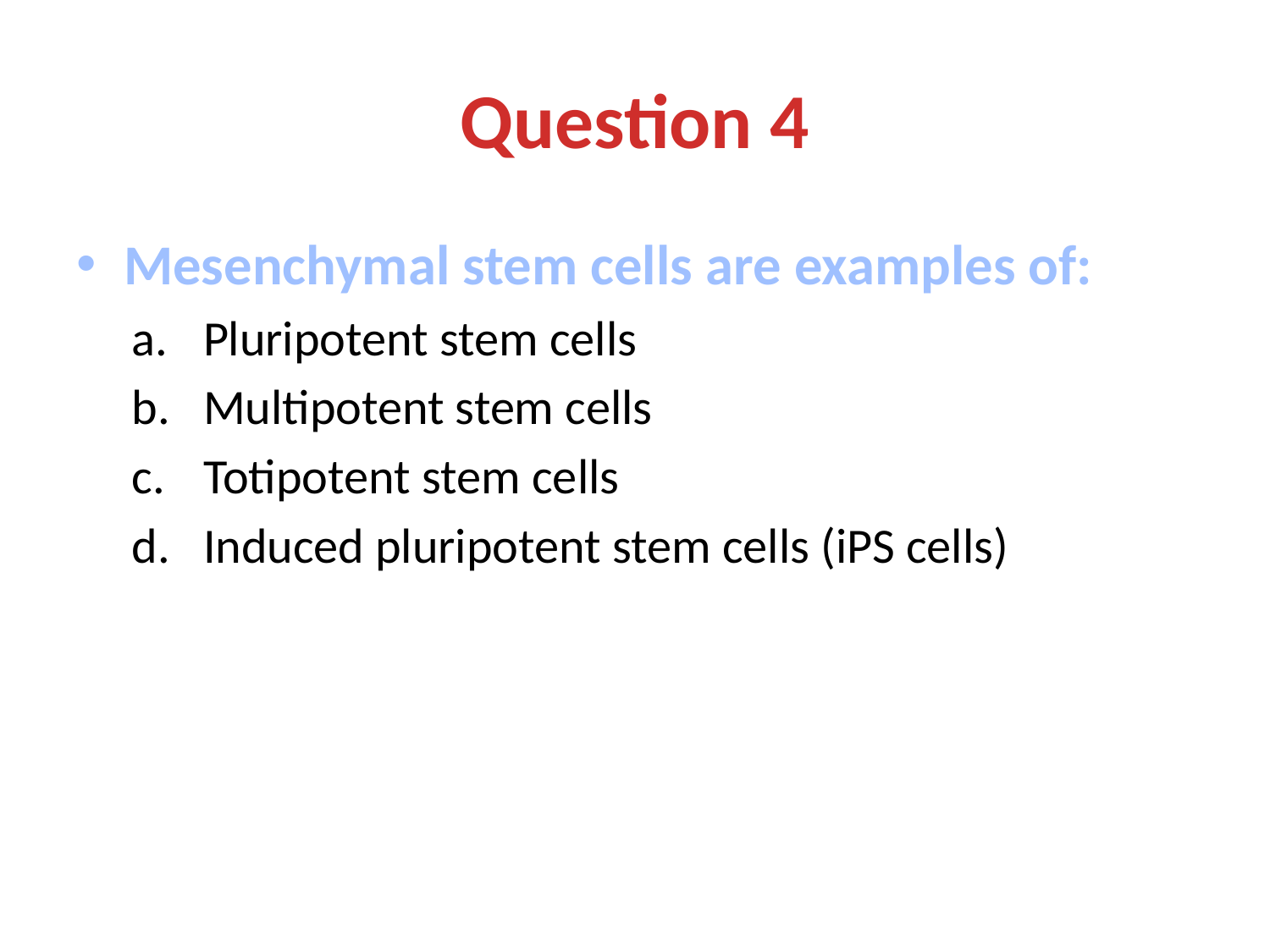

# Question 4
Mesenchymal stem cells are examples of:
Pluripotent stem cells
Multipotent stem cells
Totipotent stem cells
Induced pluripotent stem cells (iPS cells)